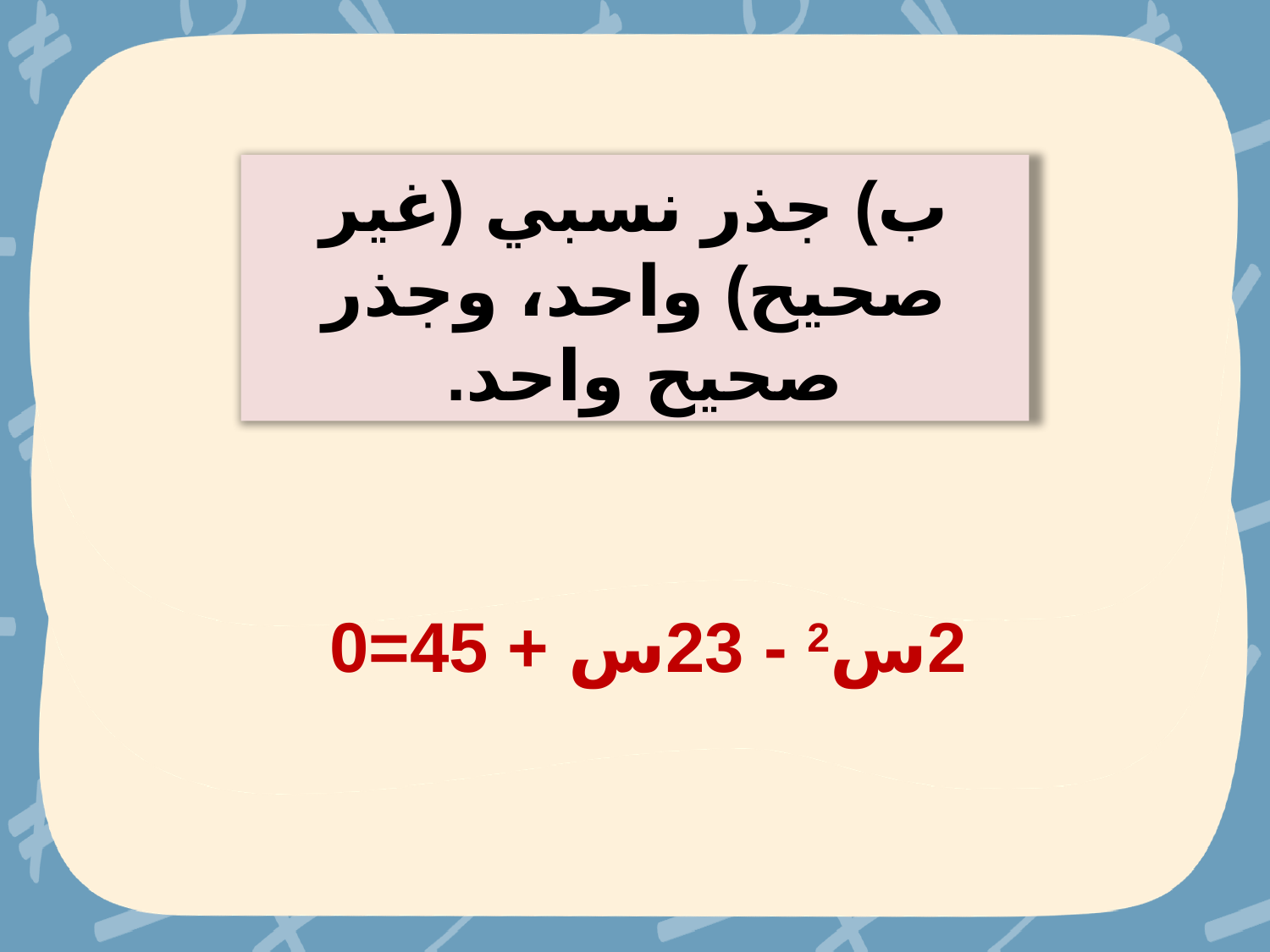

ب) جذر نسبي (غير صحيح) واحد، وجذر صحيح واحد.
2س2 - 23س + 45=0